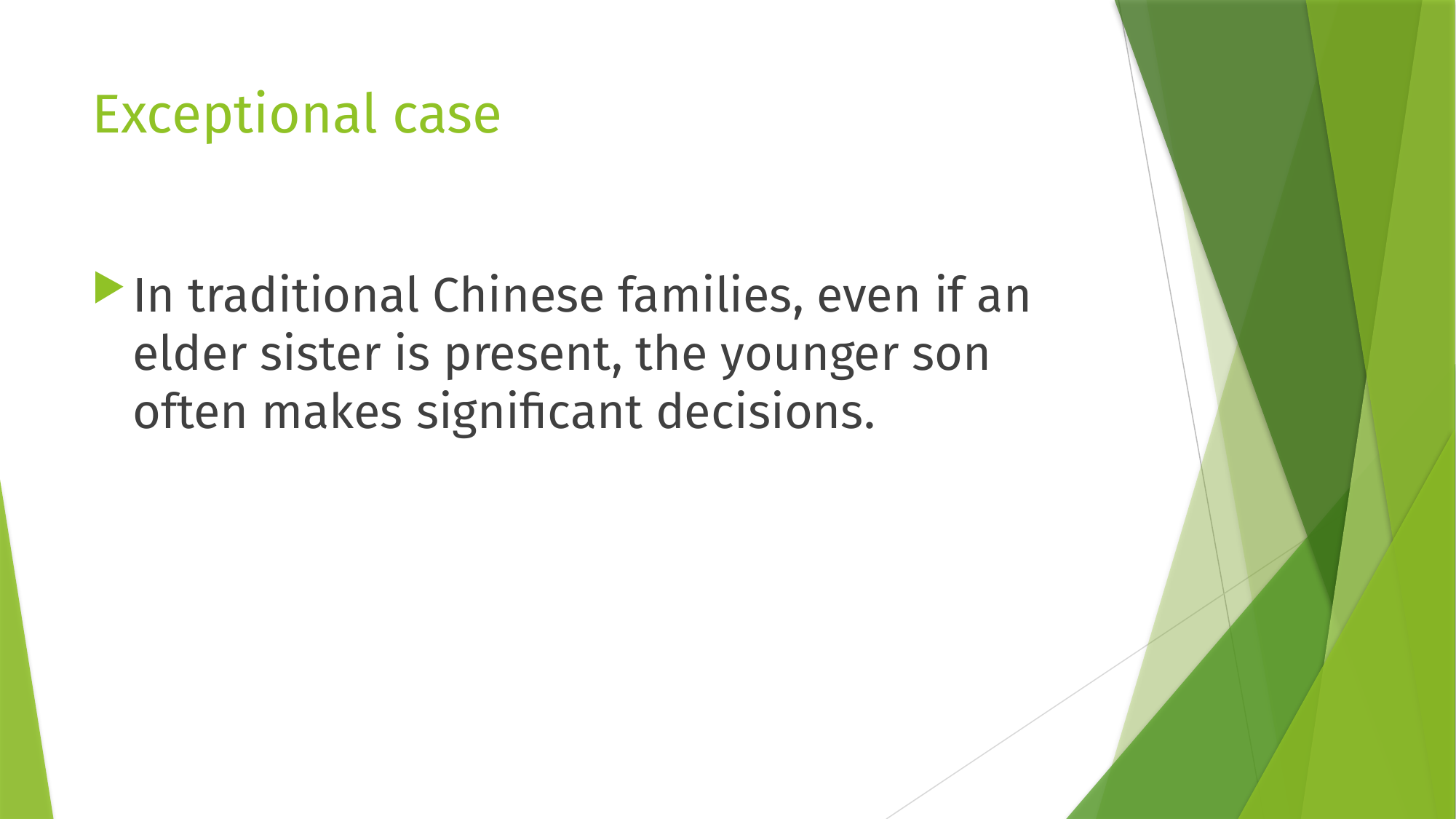

# Exceptional case
In traditional Chinese families, even if an elder sister is present, the younger son often makes significant decisions.